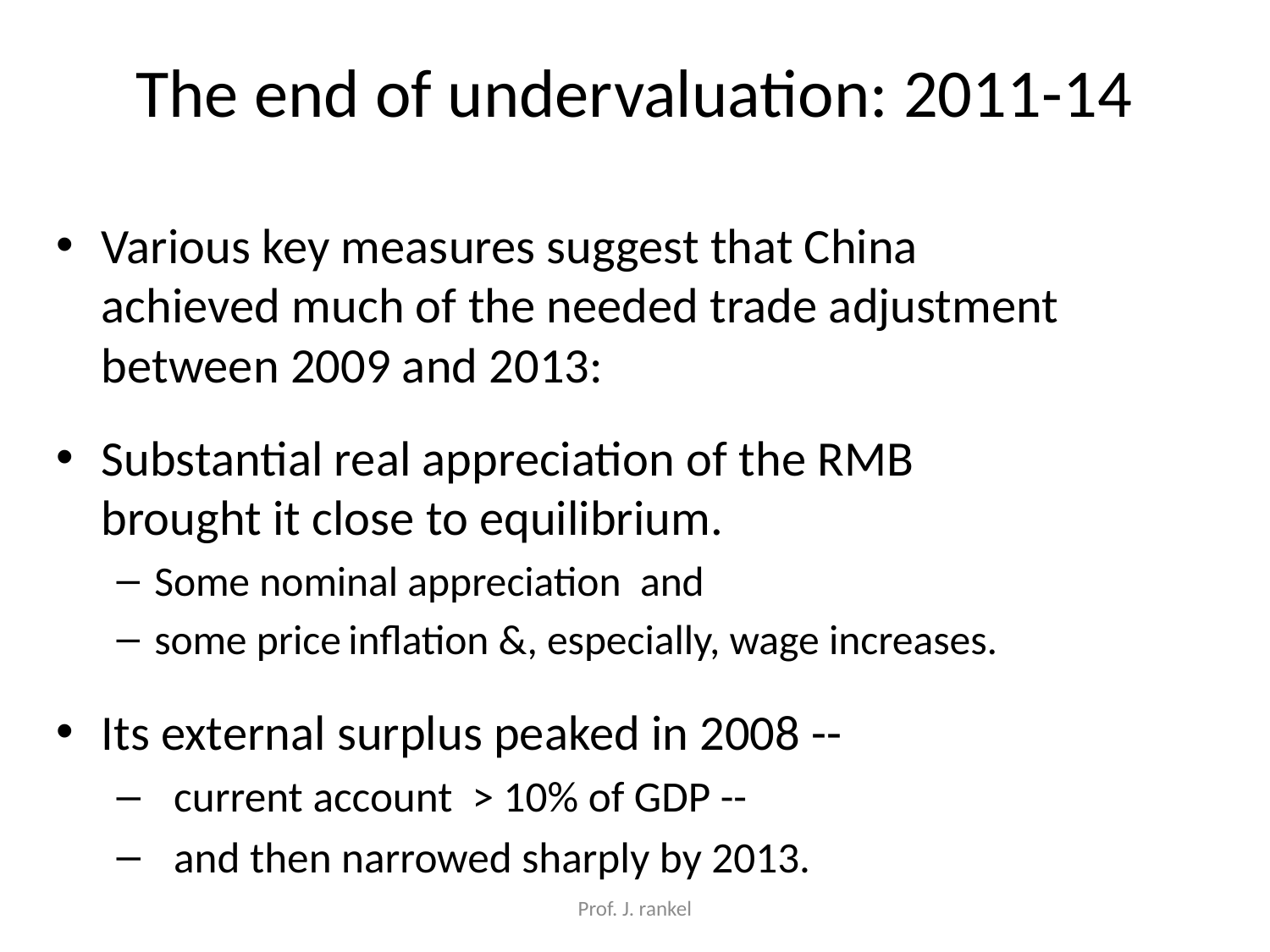

The end of undervaluation: 2011-14
Various key measures suggest that China
achieved much of the needed trade adjustment between 2009 and 2013:
Substantial real appreciation of the RMB
brought it close to equilibrium.
Some nominal appreciation  and
some price inflation &, especially, wage increases.
Its external surplus peaked in 2008 --
  current account  > 10% of GDP --
  and then narrowed sharply by 2013.
Prof. J. rankel